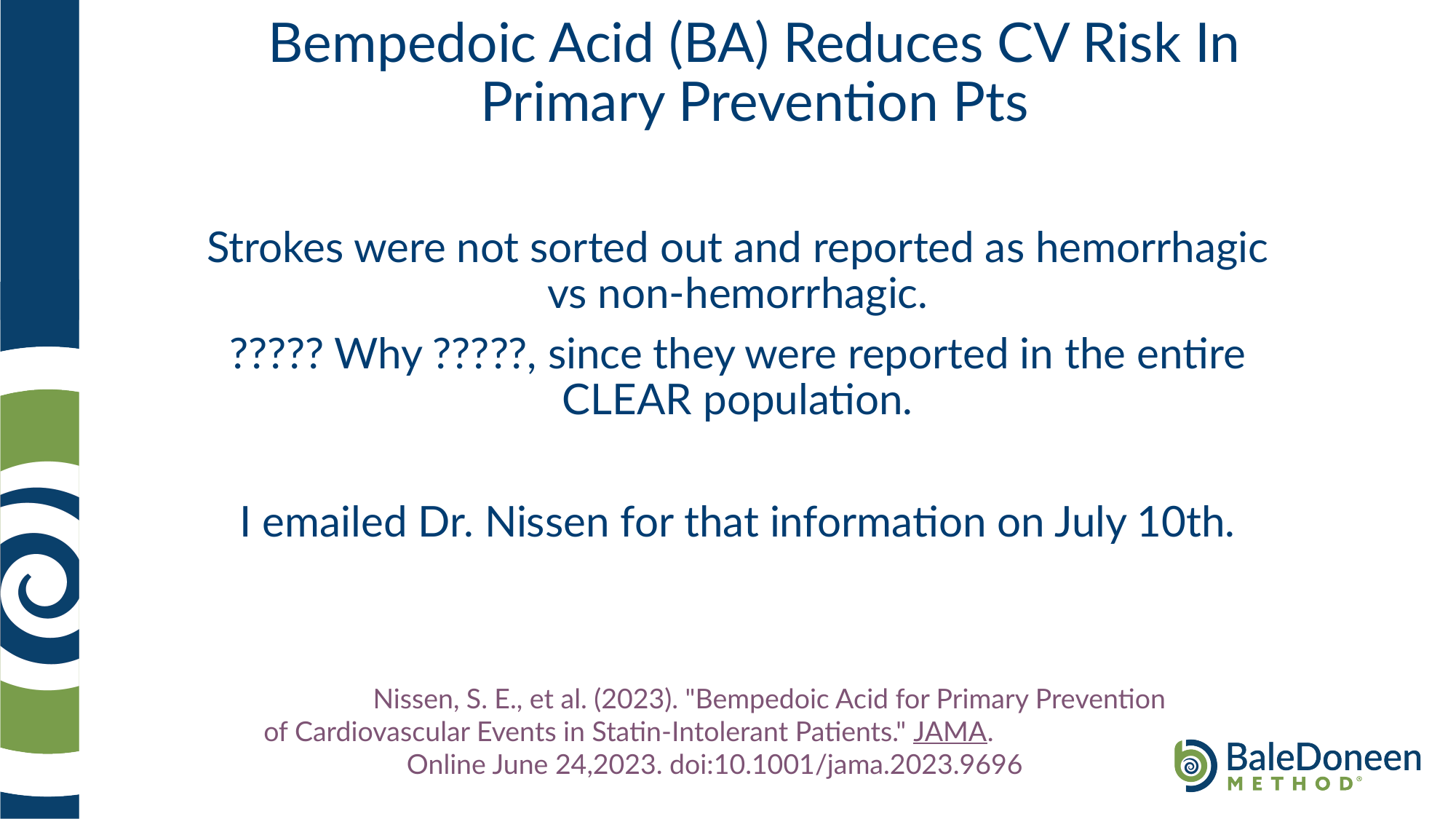

# Bempedoic Acid (BA) Reduces CV Risk In Primary Prevention Pts
Strokes were not sorted out and reported as hemorrhagic vs non-hemorrhagic.
????? Why ?????, since they were reported in the entire CLEAR population.

I emailed Dr. Nissen for that information on July 10th.

	Nissen, S. E., et al. (2023). "Bempedoic Acid for Primary Prevention of Cardiovascular Events in Statin-Intolerant Patients." JAMA.                          Online June 24,2023. doi:10.1001/jama.2023.9696